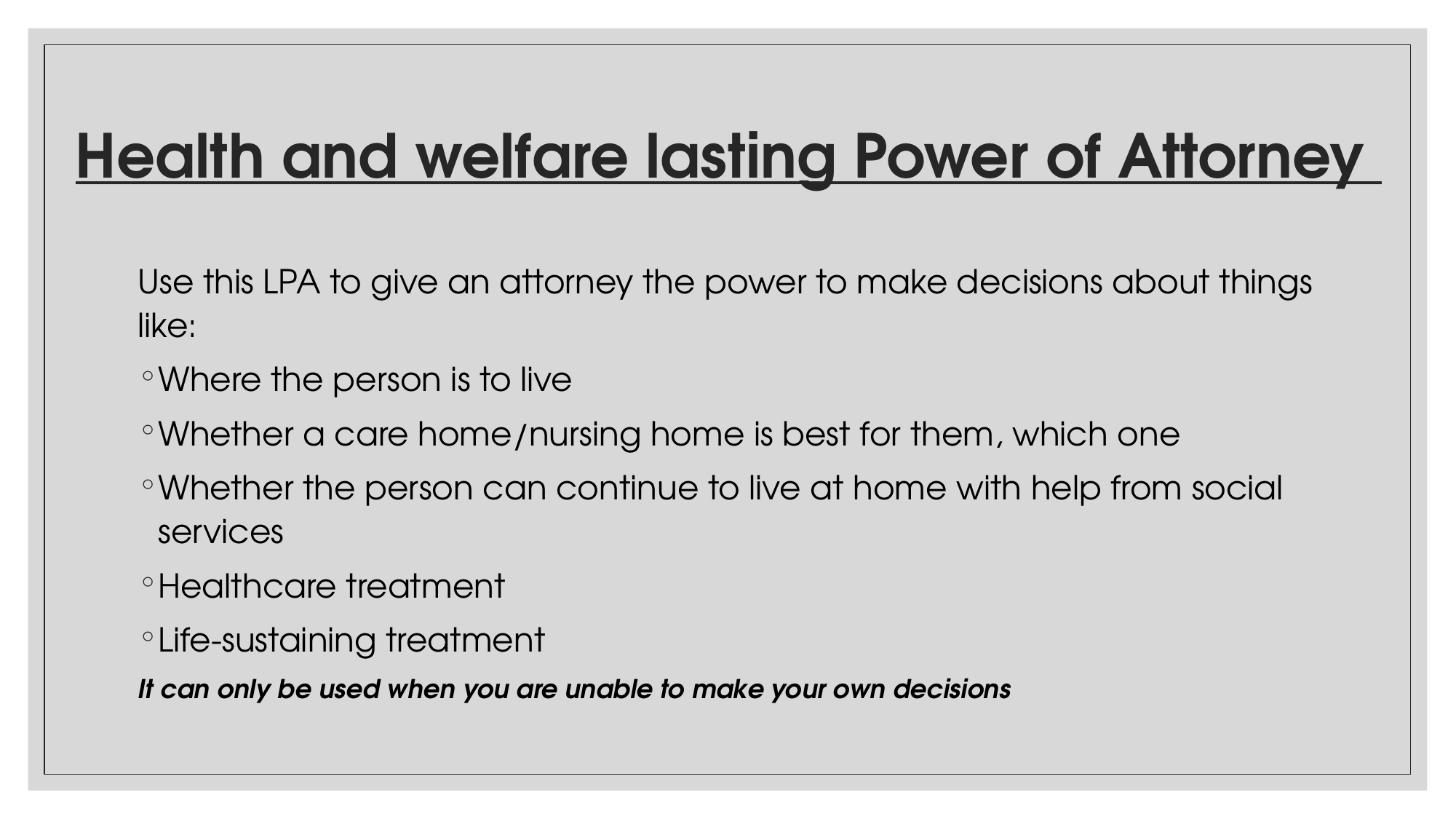

# Health and welfare lasting Power of Attorney
Use this LPA to give an attorney the power to make decisions about things like:
Where the person is to live
Whether a care home/nursing home is best for them, which one
Whether the person can continue to live at home with help from social services
Healthcare treatment
Life-sustaining treatment
It can only be used when you are unable to make your own decisions